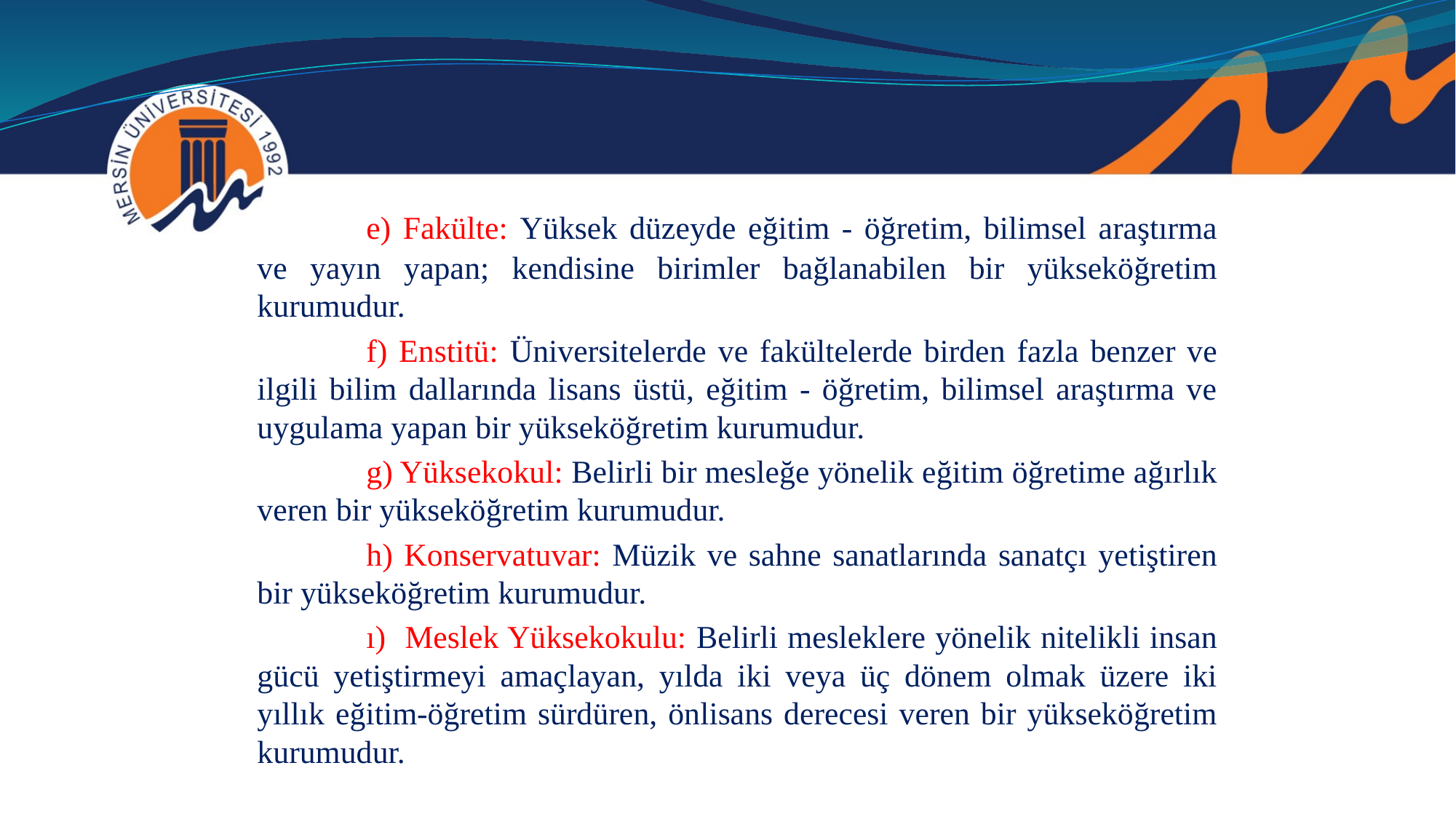

e) Fakülte: Yüksek düzeyde eğitim - öğretim, bilimsel araştırma ve yayın yapan; kendisine birimler bağlanabilen bir yükseköğretim kurumudur.
	f) Enstitü: Üniversitelerde ve fakültelerde birden fazla benzer ve ilgili bilim dallarında lisans üstü, eğitim - öğretim, bilimsel araştırma ve uygulama yapan bir yükseköğretim kurumudur.
	g) Yüksekokul: Belirli bir mesleğe yönelik eğitim öğretime ağırlık veren bir yükseköğretim kurumudur.
	h) Konservatuvar: Müzik ve sahne sanatlarında sanatçı yetiştiren bir yükseköğretim kurumudur.
	ı)  Meslek Yüksekokulu: Belirli mesleklere yönelik nitelikli insan gücü yetiştirmeyi amaçlayan, yılda iki veya üç dönem olmak üzere iki yıllık eğitim-öğretim sürdüren, önlisans derecesi veren bir yükseköğretim kurumudur.